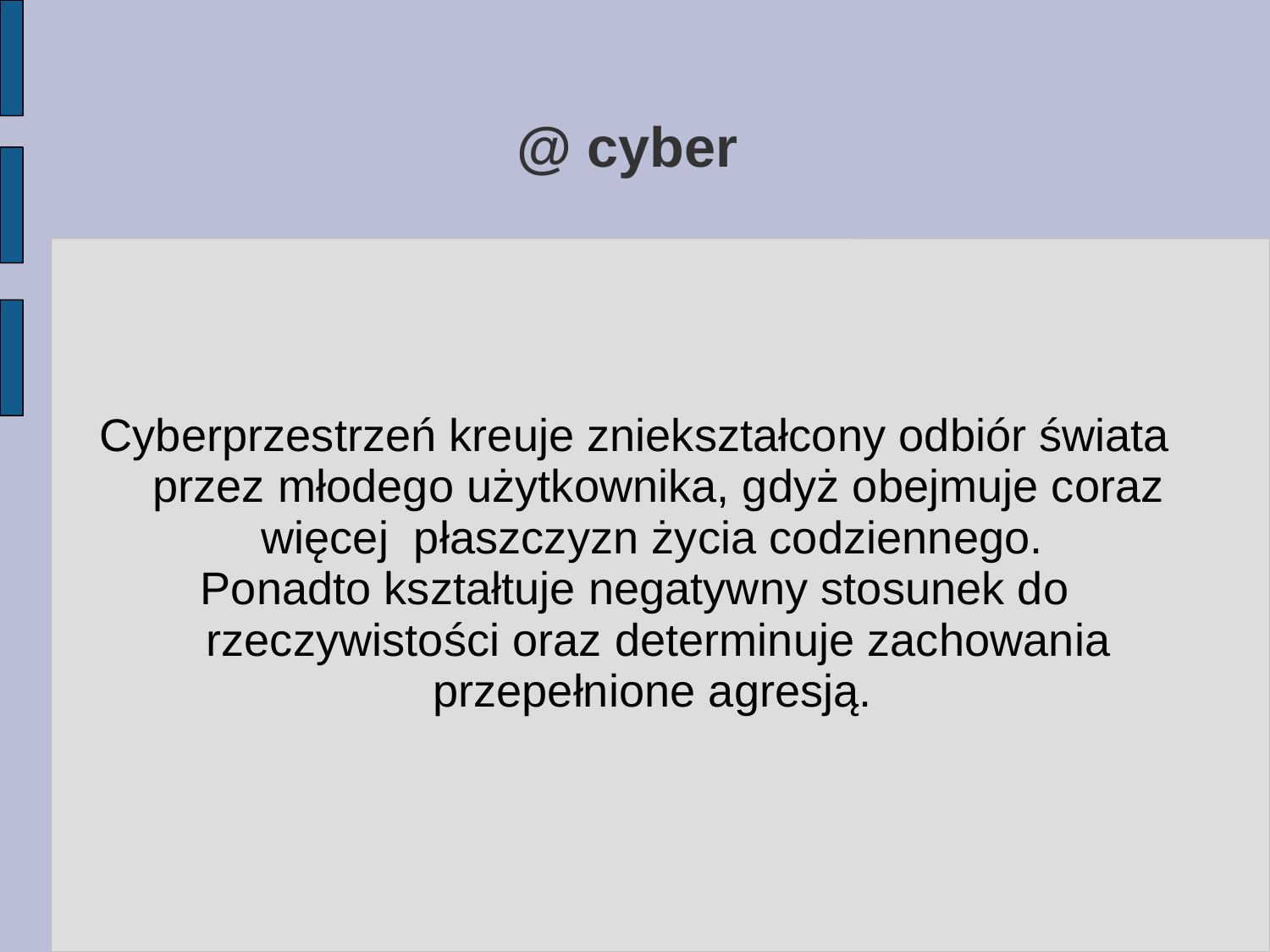

# @ cyber
Cyberprzestrzeń kreuje zniekształcony odbiór świata przez młodego użytkownika, gdyż obejmuje coraz więcej  płaszczyzn życia codziennego.
Ponadto kształtuje negatywny stosunek do rzeczywistości oraz determinuje zachowania przepełnione agresją.